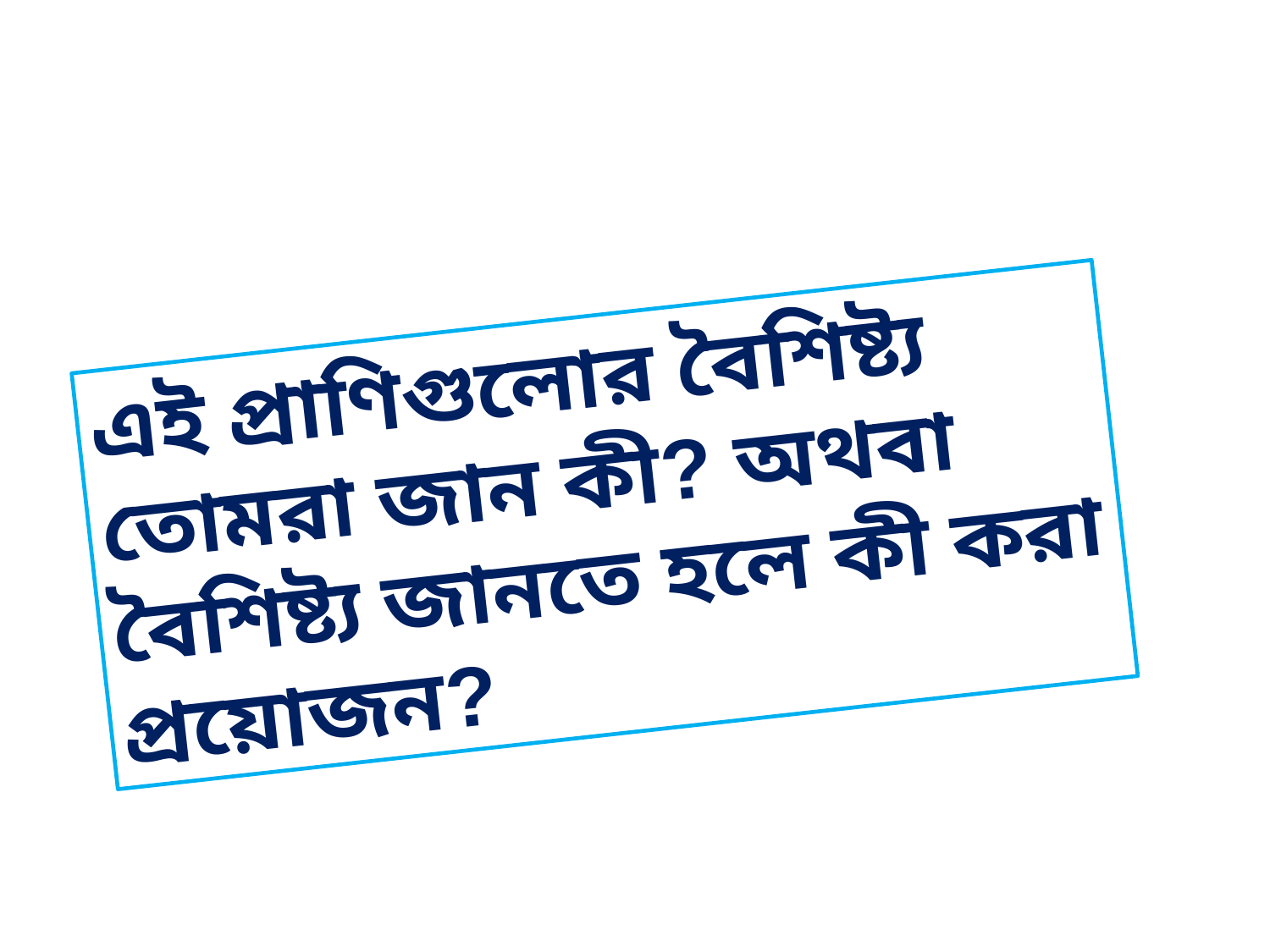

এই প্রাণিগুলোর বৈশিষ্ট্য তোমরা জান কী? অথবা বৈশিষ্ট্য জানতে হলে কী করা প্রয়োজন?